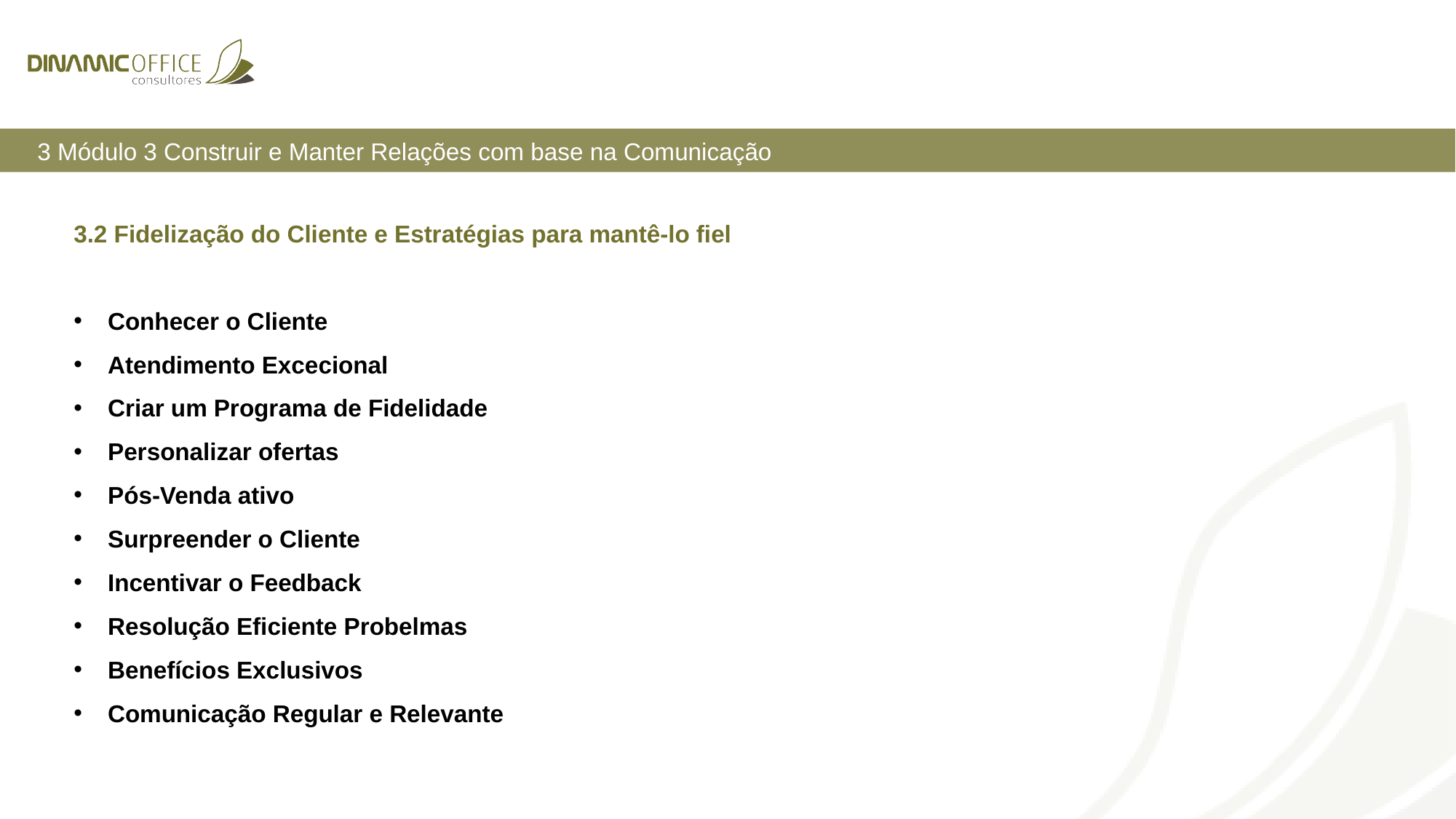

3 Módulo 3 Construir e Manter Relações com base na Comunicação
3.2 Fidelização do Cliente e Estratégias para mantê-lo fiel

Conhecer o Cliente
Atendimento Excecional
Criar um Programa de Fidelidade
Personalizar ofertas
Pós-Venda ativo
Surpreender o Cliente
Incentivar o Feedback
Resolução Eficiente Probelmas
Benefícios Exclusivos
Comunicação Regular e Relevante